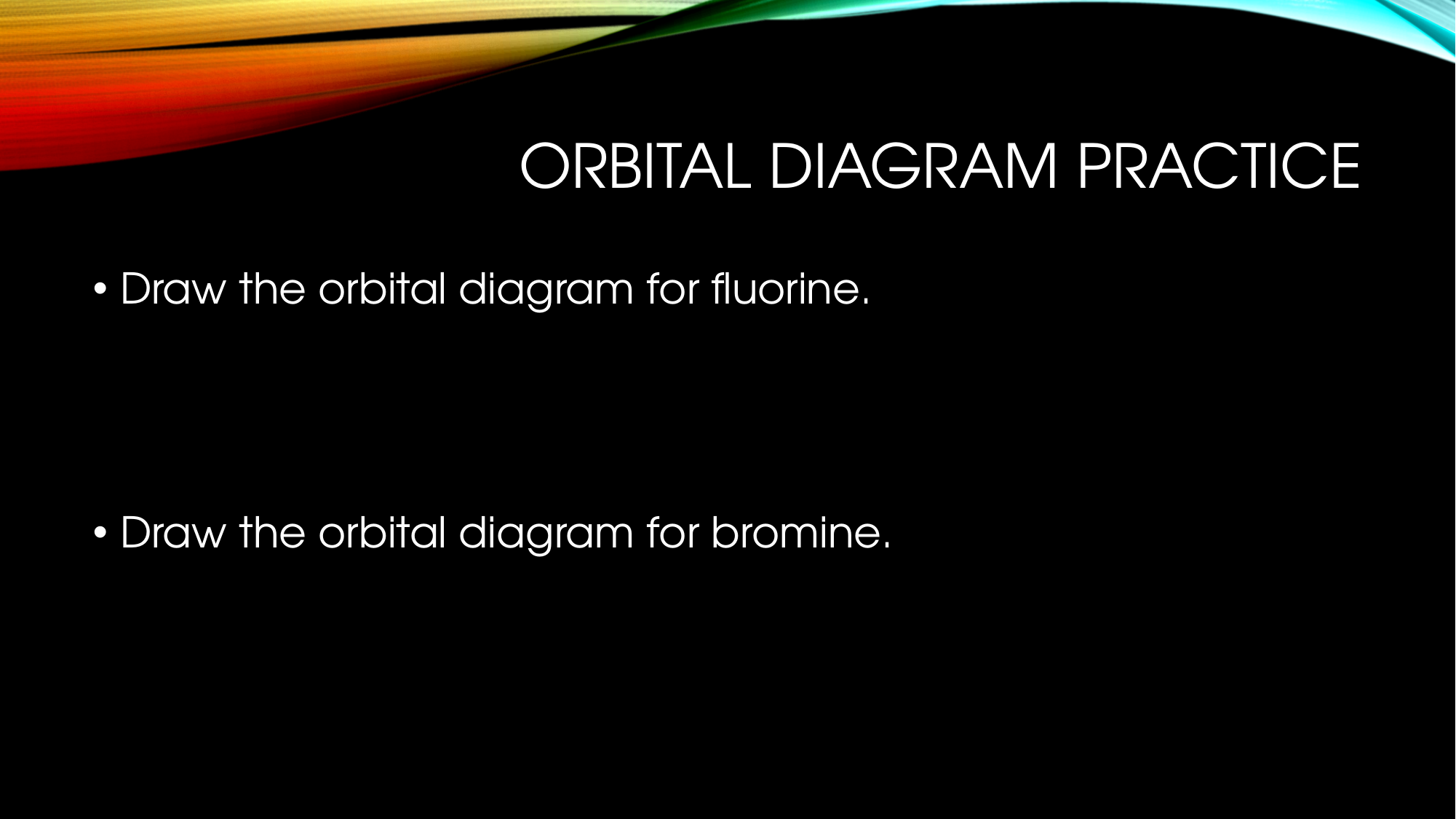

# Orbital diagram practice
Draw the orbital diagram for fluorine.

Draw the orbital diagram for bromine.